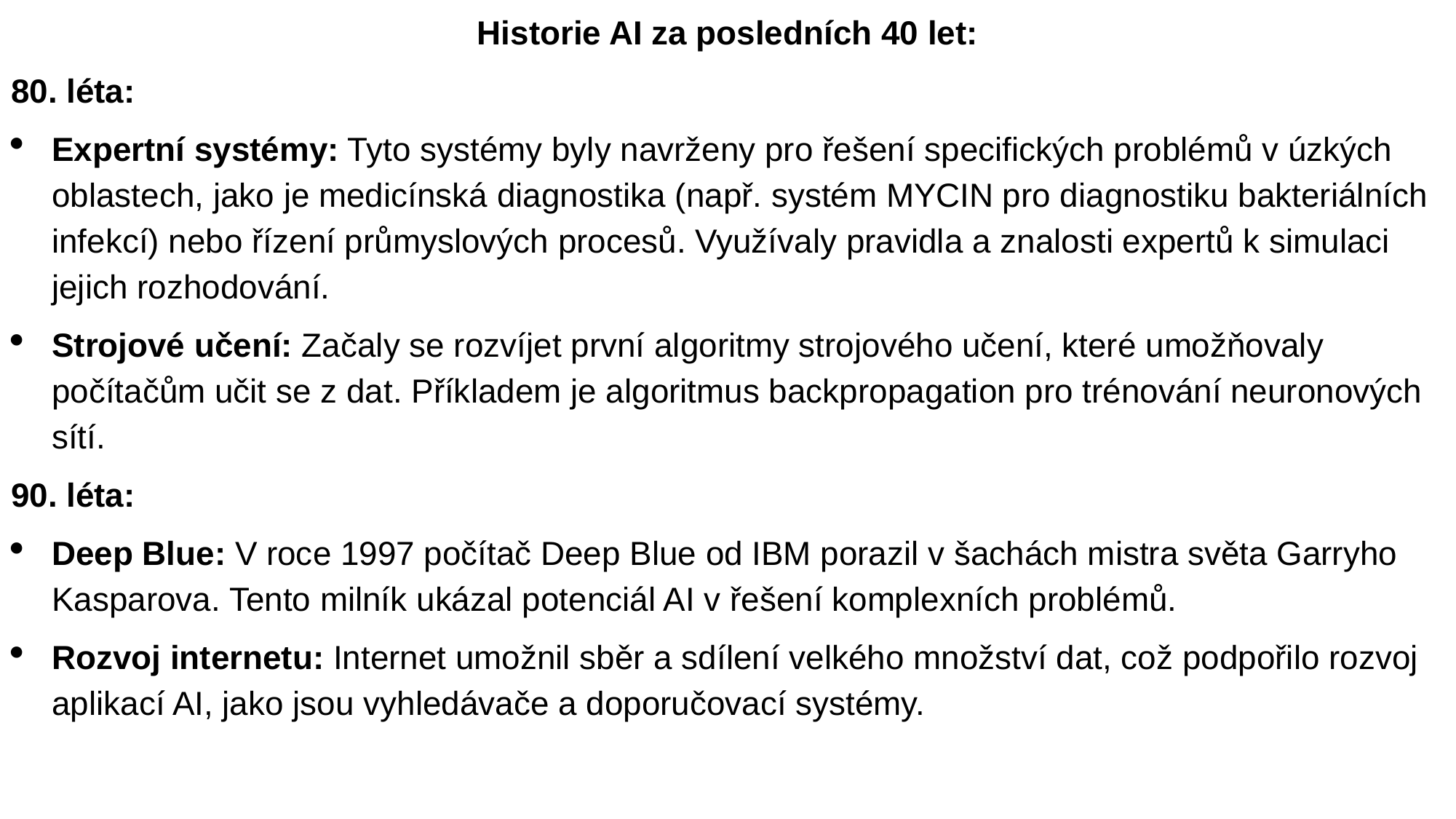

Historie AI za posledních 40 let:
80. léta:
Expertní systémy: Tyto systémy byly navrženy pro řešení specifických problémů v úzkých oblastech, jako je medicínská diagnostika (např. systém MYCIN pro diagnostiku bakteriálních infekcí) nebo řízení průmyslových procesů. Využívaly pravidla a znalosti expertů k simulaci jejich rozhodování.
Strojové učení: Začaly se rozvíjet první algoritmy strojového učení, které umožňovaly počítačům učit se z dat. Příkladem je algoritmus backpropagation pro trénování neuronových sítí.
90. léta:
Deep Blue: V roce 1997 počítač Deep Blue od IBM porazil v šachách mistra světa Garryho Kasparova. Tento milník ukázal potenciál AI v řešení komplexních problémů.
Rozvoj internetu: Internet umožnil sběr a sdílení velkého množství dat, což podpořilo rozvoj aplikací AI, jako jsou vyhledávače a doporučovací systémy.